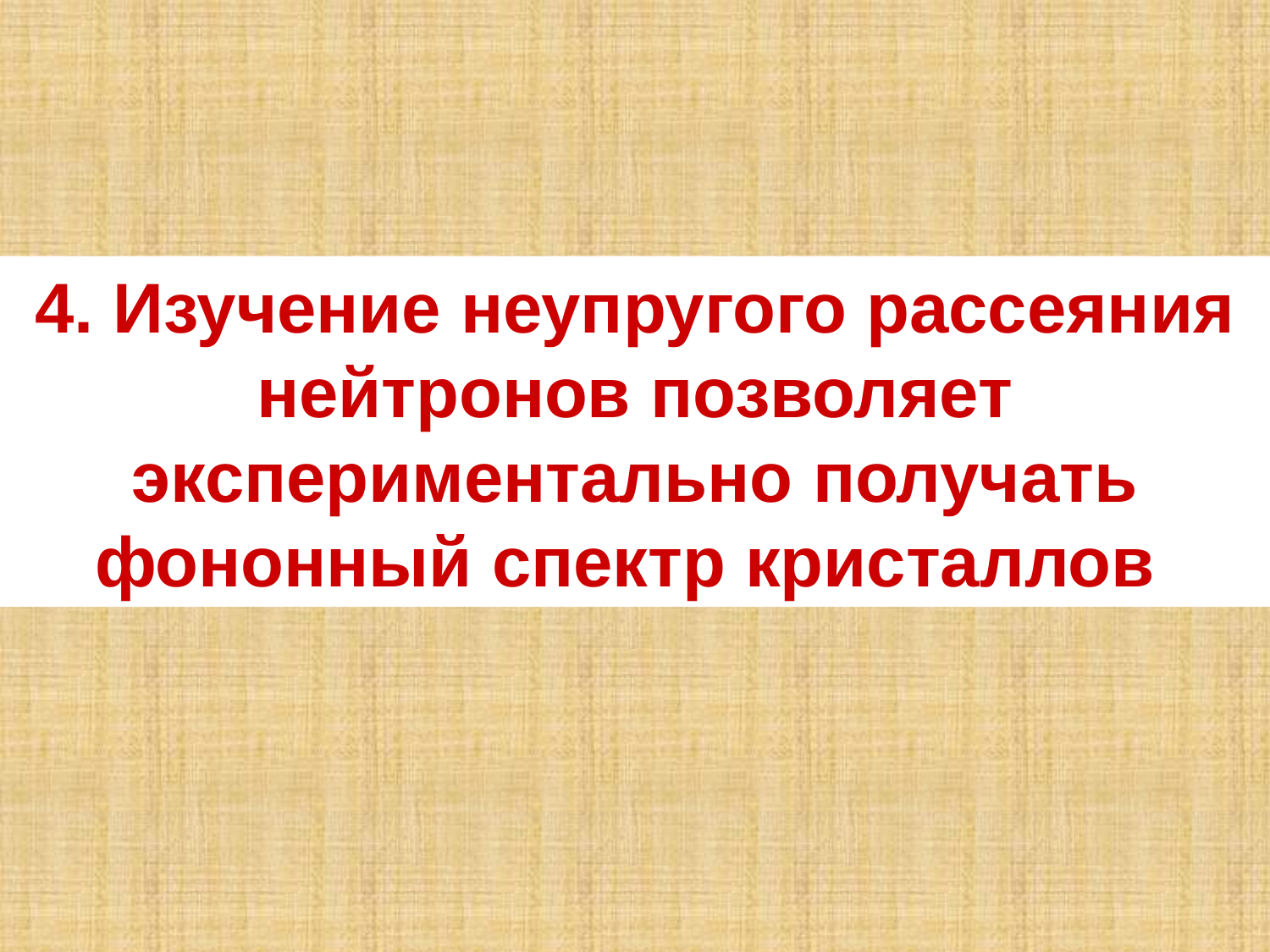

4. Изучение неупругого рассеяния нейтронов позволяет экспериментально получать фононный спектр кристаллов